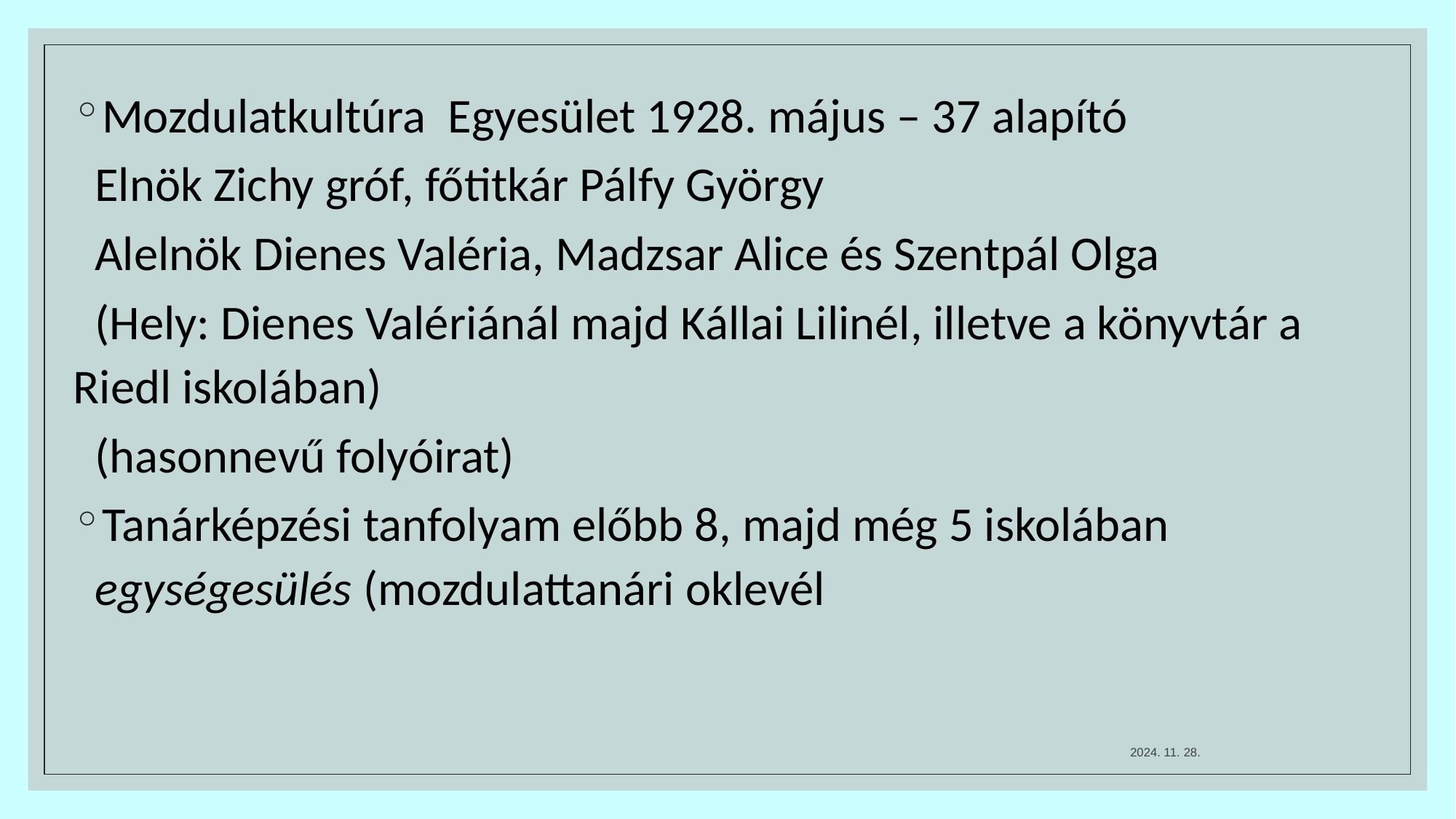

Mozdulatkultúra  Egyesület 1928. május – 37 alapító
  Elnök Zichy gróf, főtitkár Pálfy György
  Alelnök Dienes Valéria, Madzsar Alice és Szentpál Olga
  (Hely: Dienes Valériánál majd Kállai Lilinél, illetve a könyvtár a    Riedl iskolában)
  (hasonnevű folyóirat)
Tanárképzési tanfolyam előbb 8, majd még 5 iskolában egységesülés (mozdulattanári oklevél
2024. 11. 28.